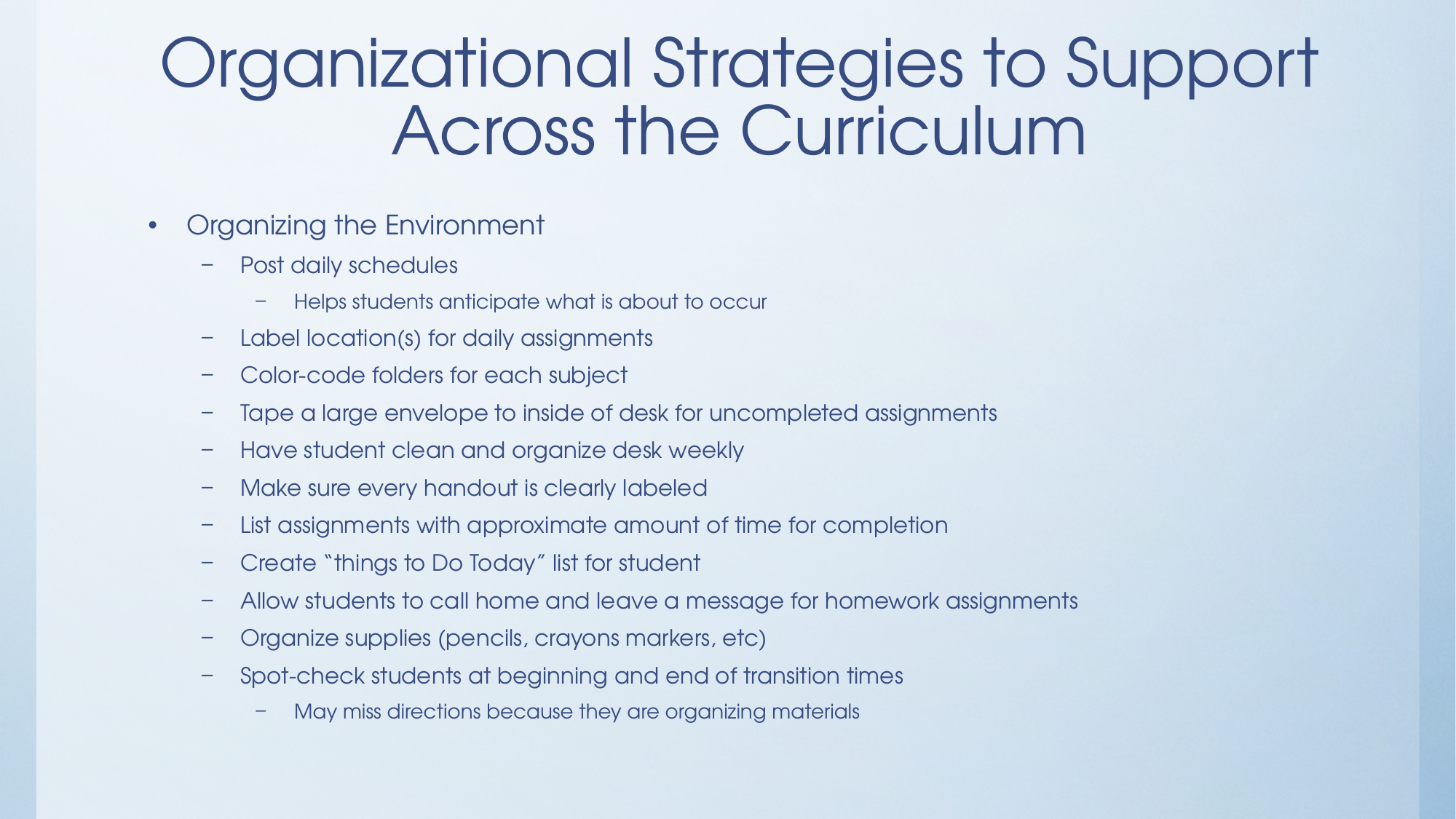

# Organizational Strategies to Support Across the Curriculum
Organizing the Environment
Post daily schedules
Helps students anticipate what is about to occur
Label location(s) for daily assignments
Color-code folders for each subject
Tape a large envelope to inside of desk for uncompleted assignments
Have student clean and organize desk weekly
Make sure every handout is clearly labeled
List assignments with approximate amount of time for completion
Create “things to Do Today” list for student
Allow students to call home and leave a message for homework assignments
Organize supplies (pencils, crayons markers, etc)
Spot-check students at beginning and end of transition times
May miss directions because they are organizing materials